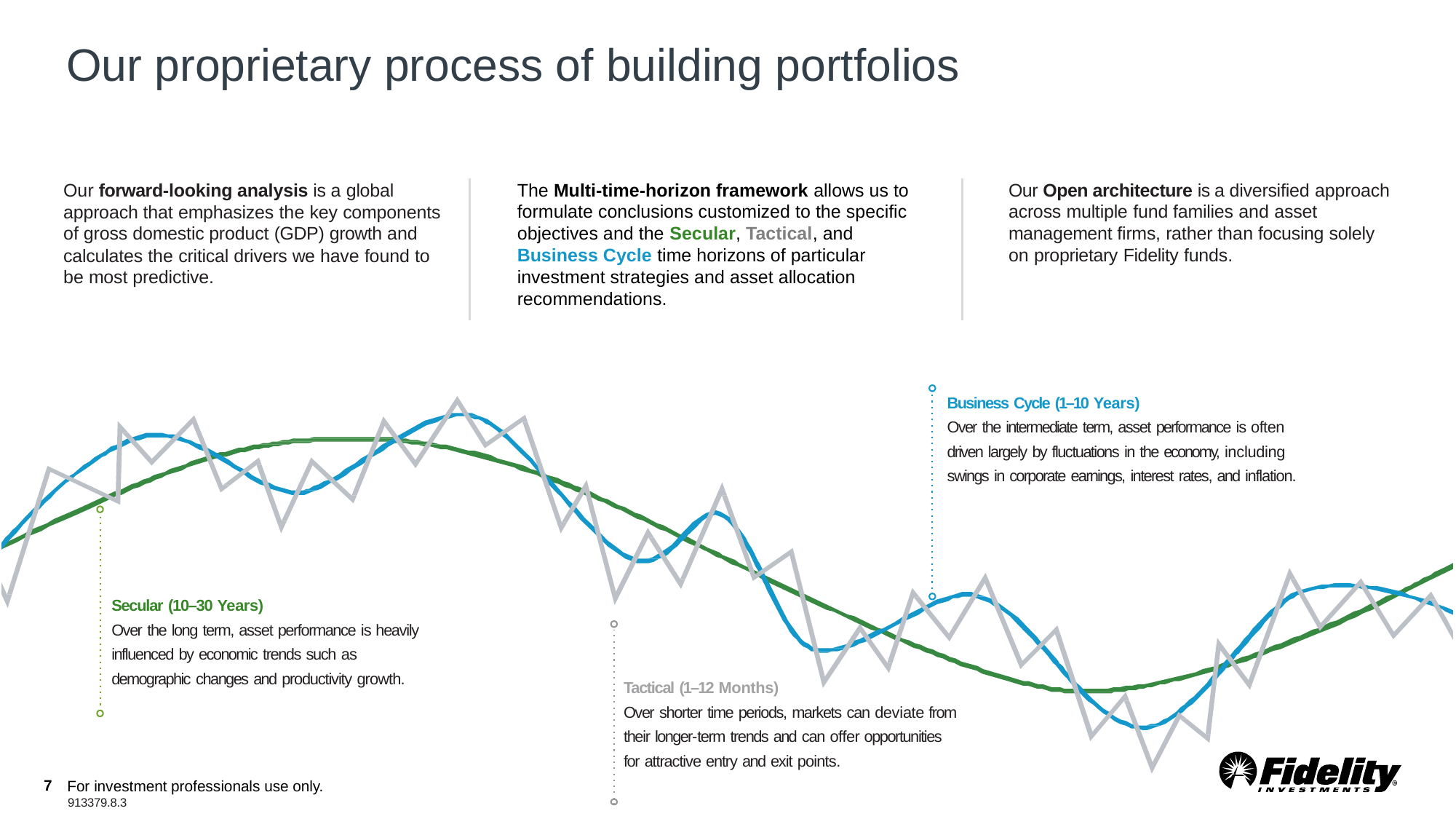

# Our proprietary process of building portfolios

Our forward-looking analysis is a global approach that emphasizes the key components of gross domestic product (GDP) growth and calculates the critical drivers we have found to be most predictive.

The Multi-time-horizon framework allows us to formulate conclusions customized to the specific objectives and the Secular, Tactical, and Business Cycle time horizons of particular investment strategies and asset allocation recommendations.
Our Open architecture is a diversified approach across multiple fund families and asset management firms, rather than focusing solely on proprietary Fidelity funds.

Business Cycle (1–10 Years)
Over the intermediate term, asset performance is often driven largely by fluctuations in the economy, including swings in corporate earnings, interest rates, and inflation.

Secular (10–30 Years)
Over the long term, asset performance is heavily influenced by economic trends such as demographic changes and productivity growth.

Tactical (1–12 Months)
Over shorter time periods, markets can deviate from their longer-term trends and can offer opportunities for attractive entry and exit points.

7
7
For investment professionals use only.
913379.8.3